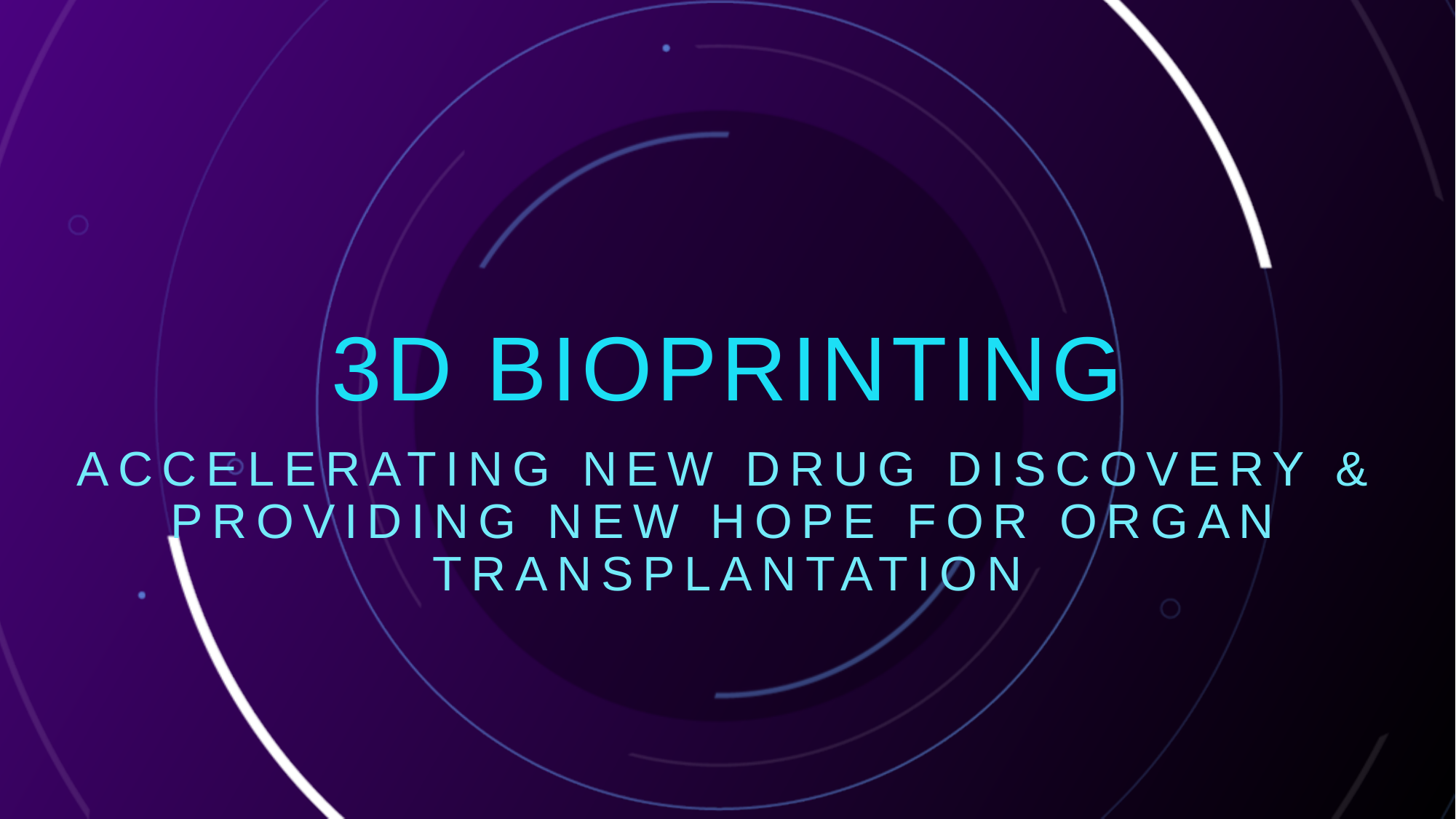

# 3d Bioprinting
Accelerating new drug discovery & providing new hope for organ transplantation